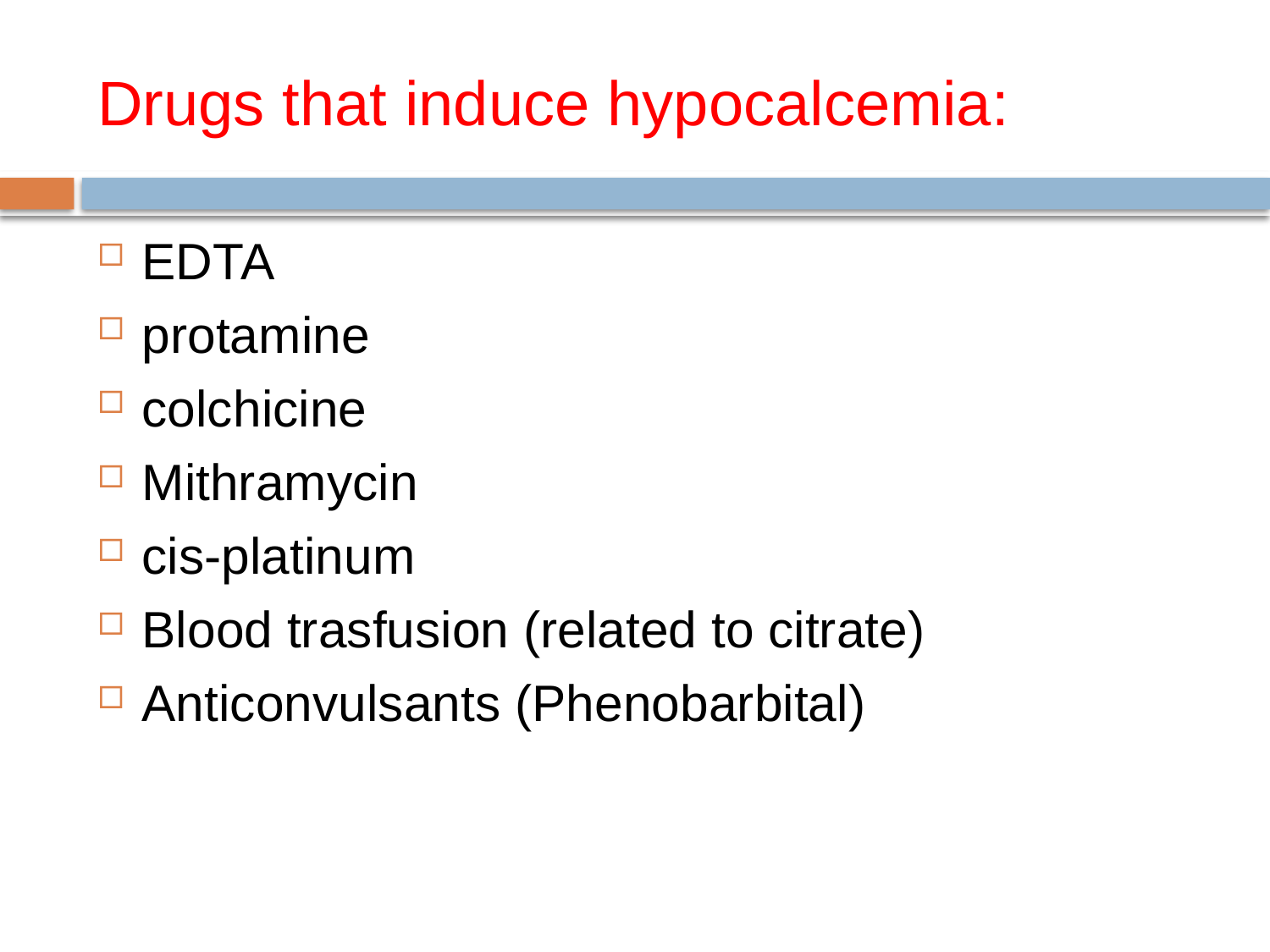

# Drugs that induce hypocalcemia:
EDTA
protamine
colchicine
Mithramycin
cis-platinum
Blood trasfusion (related to citrate)
Anticonvulsants (Phenobarbital)